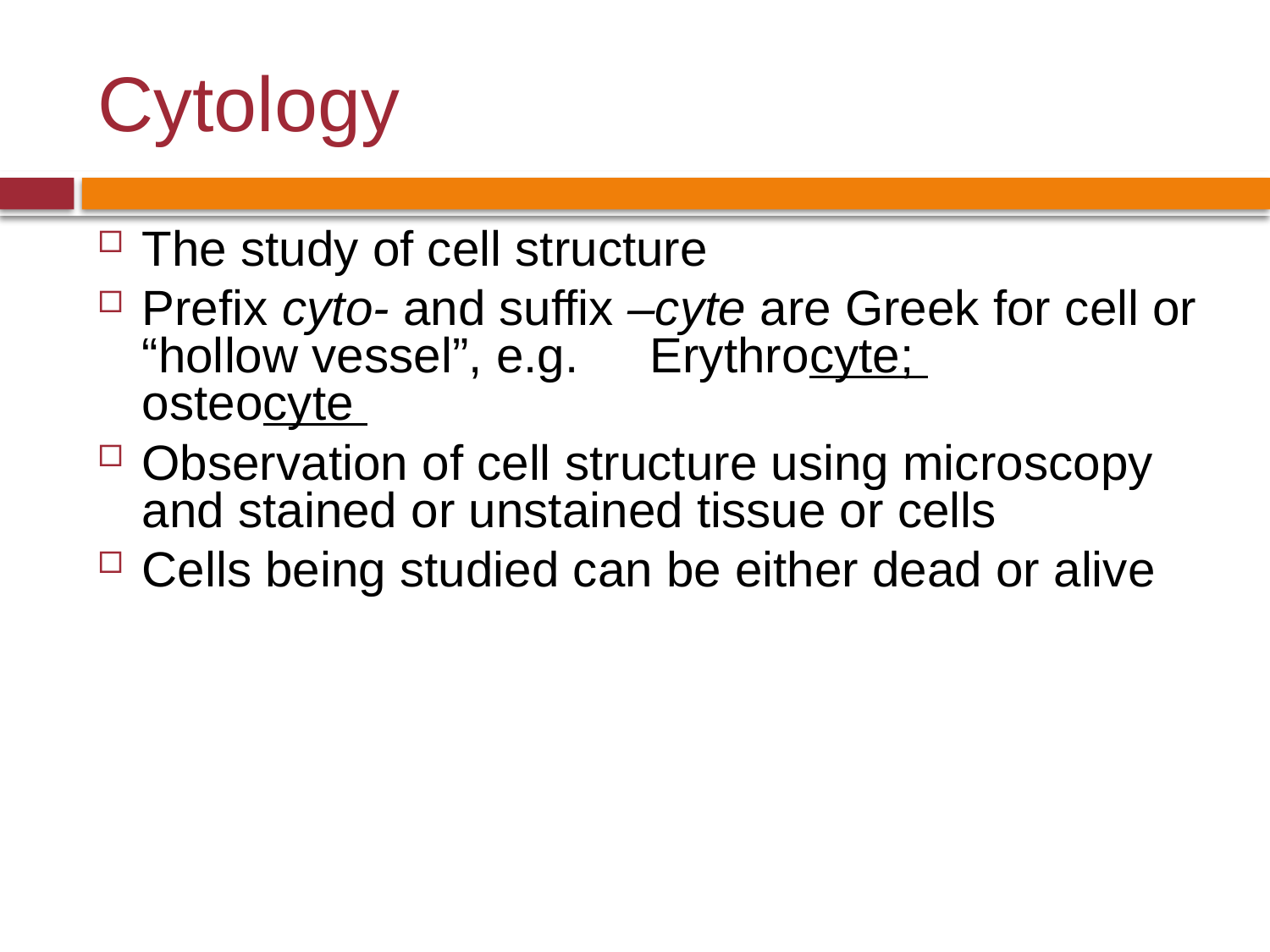

# Cytology
The study of cell structure
Prefix cyto- and suffix –cyte are Greek for cell or “hollow vessel”, e.g. 	Erythrocyte; 	osteocyte
Observation of cell structure using microscopy and stained or unstained tissue or cells
Cells being studied can be either dead or alive